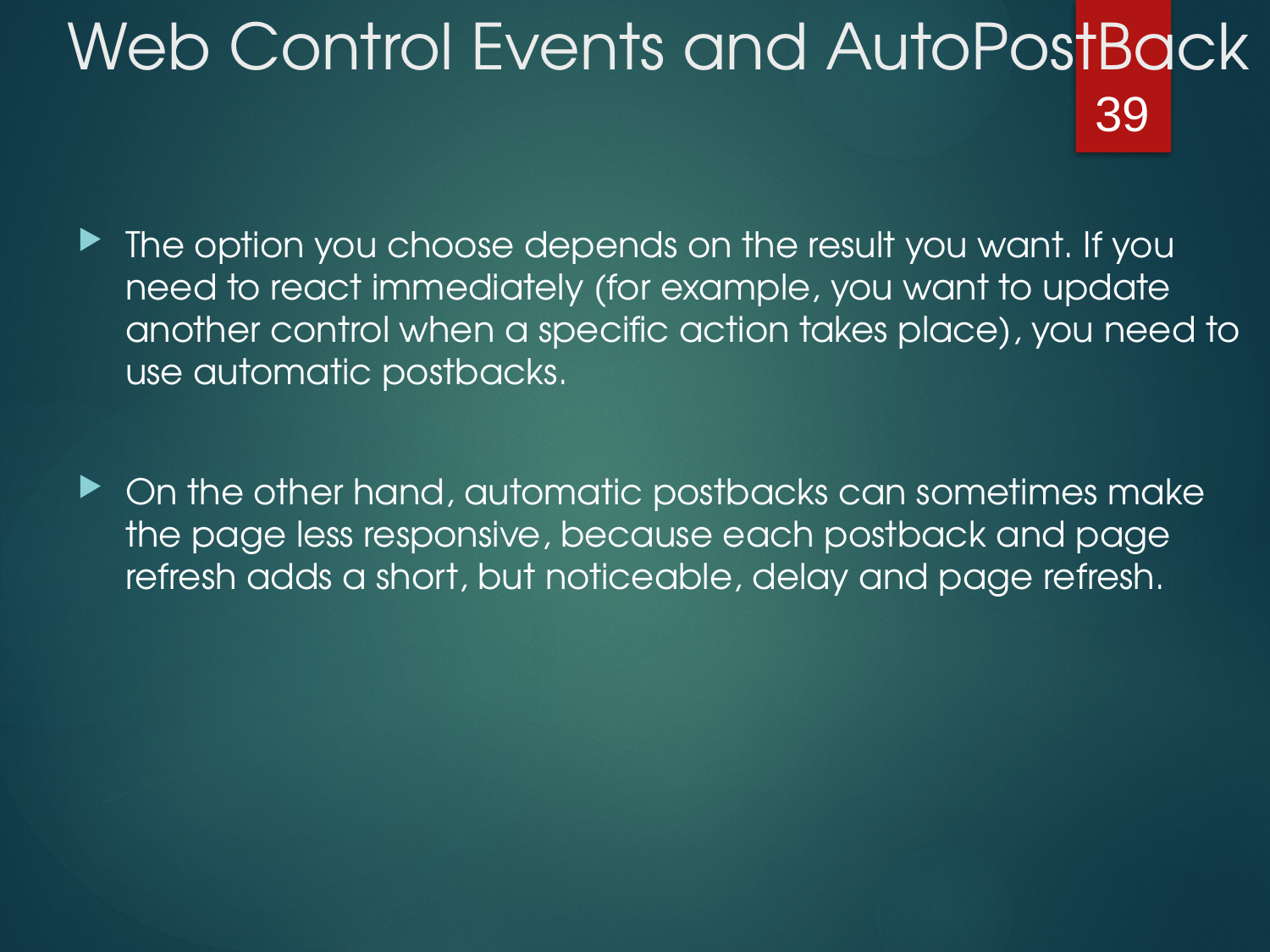

# Web Control Events and AutoPostBack
39

The option you choose depends on the result you want. If you need to react immediately (for example, you want to update another control when a specific action takes place), you need to use automatic postbacks.

On the other hand, automatic postbacks can sometimes make the page less responsive, because each postback and page refresh adds a short, but noticeable, delay and page refresh.